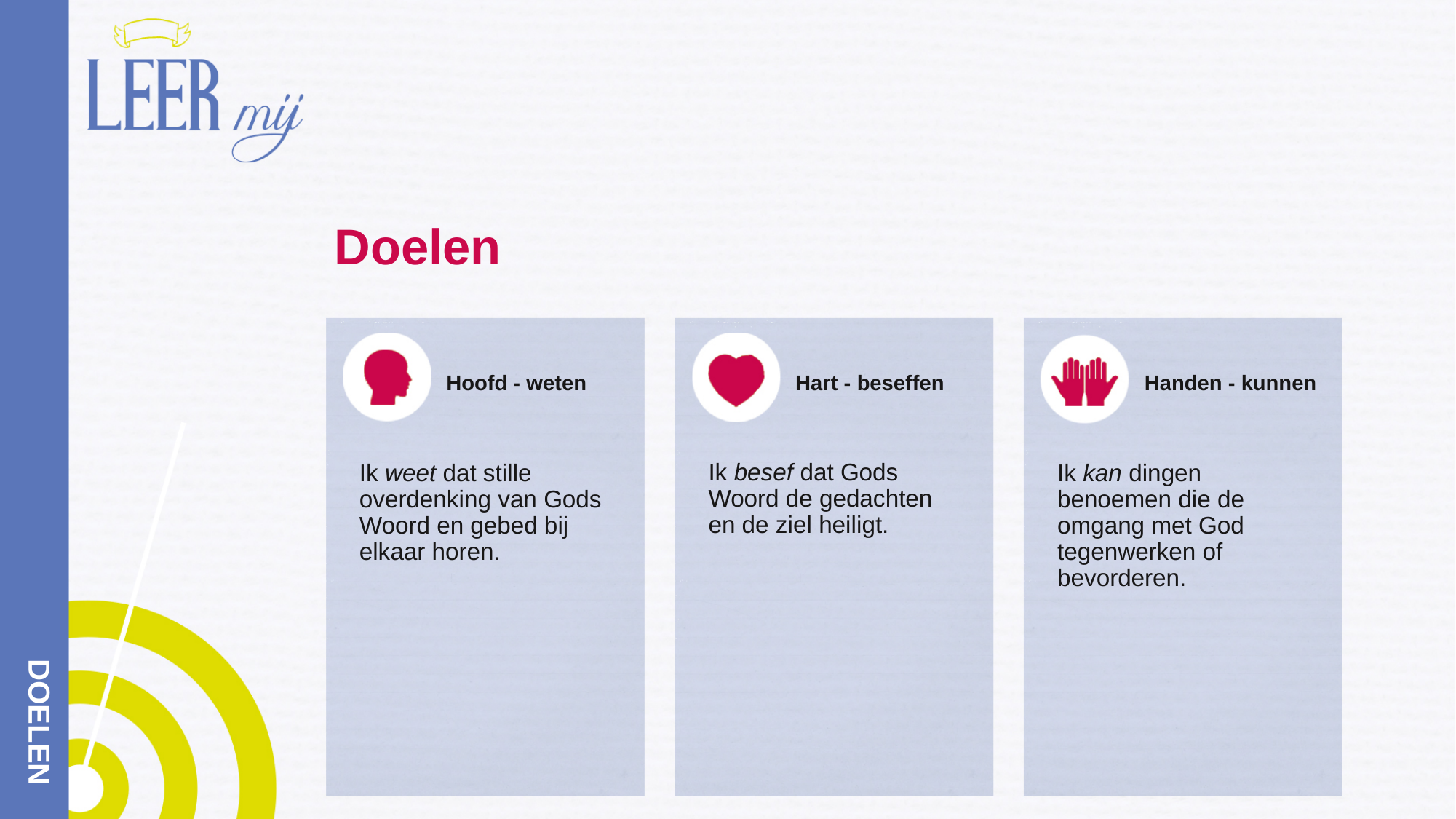

# Doelen
Hoofd - weten
Hart - beseffen
Handen - kunnen
Ik besef dat Gods Woord de gedachten en de ziel heiligt.
Ik weet dat stille overdenking van Gods Woord en gebed bij elkaar horen.
Ik kan dingen benoemen die de omgang met God tegenwerken of bevorderen.